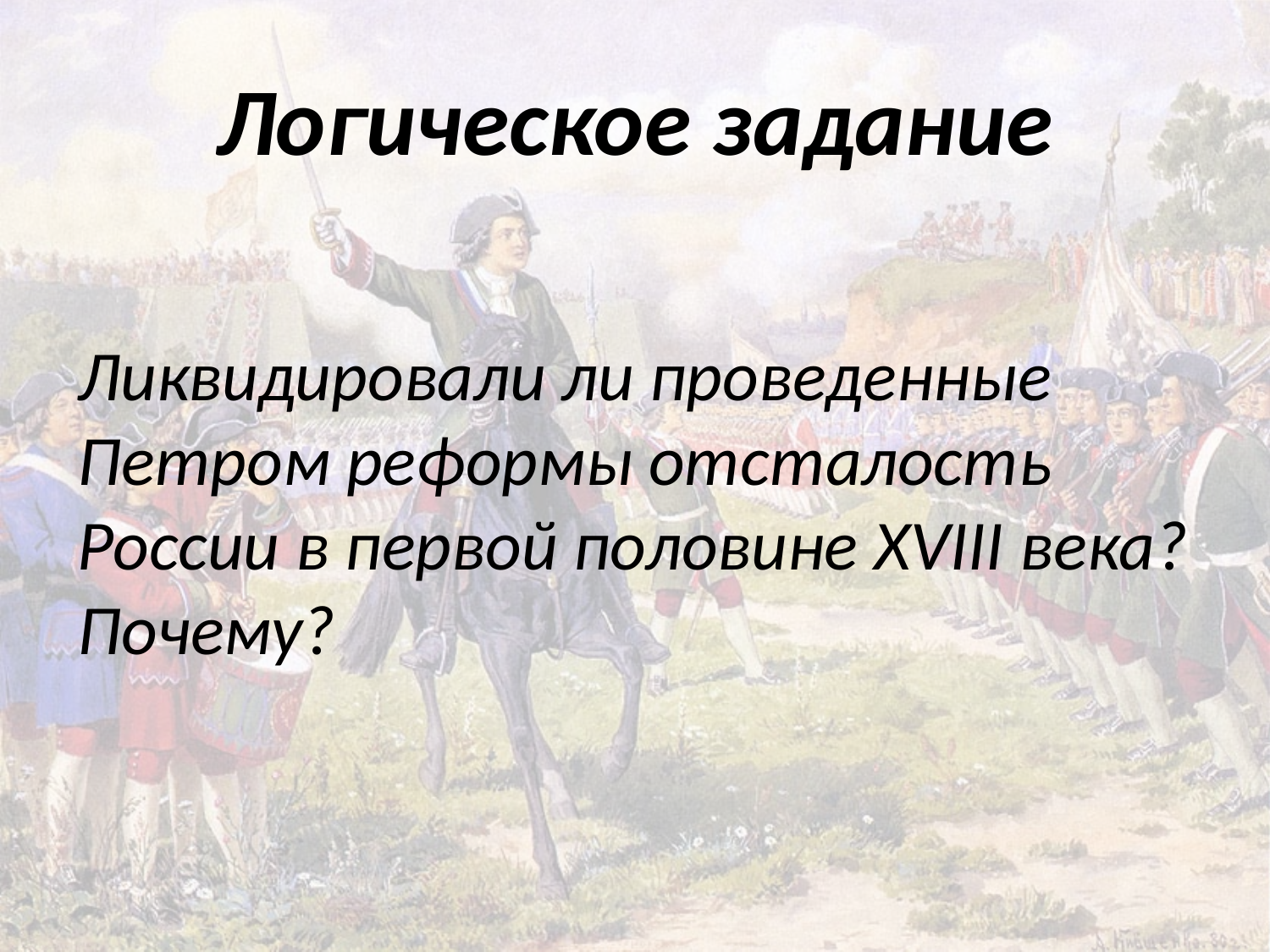

# Логическое задание
Ликвидировали ли проведенные Петром реформы отсталость России в первой половине XVIII века? Почему?